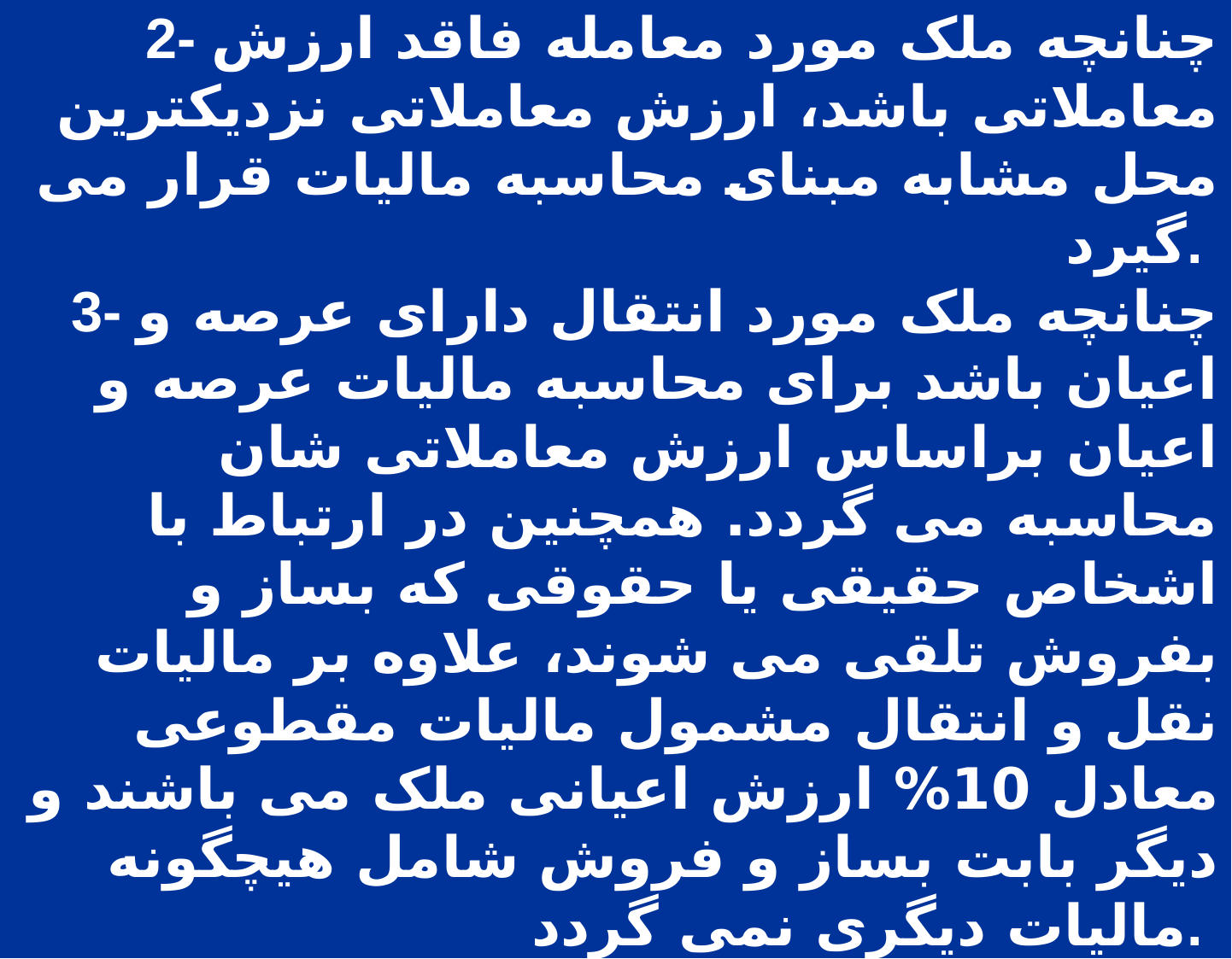

2- چنانچه ملک مورد معامله فاقد ارزش معاملاتی باشد، ارزش معاملاتی نزدیکترین محل مشابه مبنای محاسبه مالیات قرار می گیرد.
3- چنانچه ملک مورد انتقال دارای عرصه و اعیان باشد برای محاسبه مالیات عرصه و اعیان براساس ارزش معاملاتی شان محاسبه می گردد. همچنین در ارتباط با اشخاص حقیقی یا حقوقی که بساز و بفروش تلقی می شوند، علاوه بر مالیات نقل و انتقال مشمول مالیات مقطوعی معادل 10% ارزش اعیانی ملک می باشند و دیگر بابت بساز و فروش شامل هیچگونه مالیات دیگری نمی گردد.